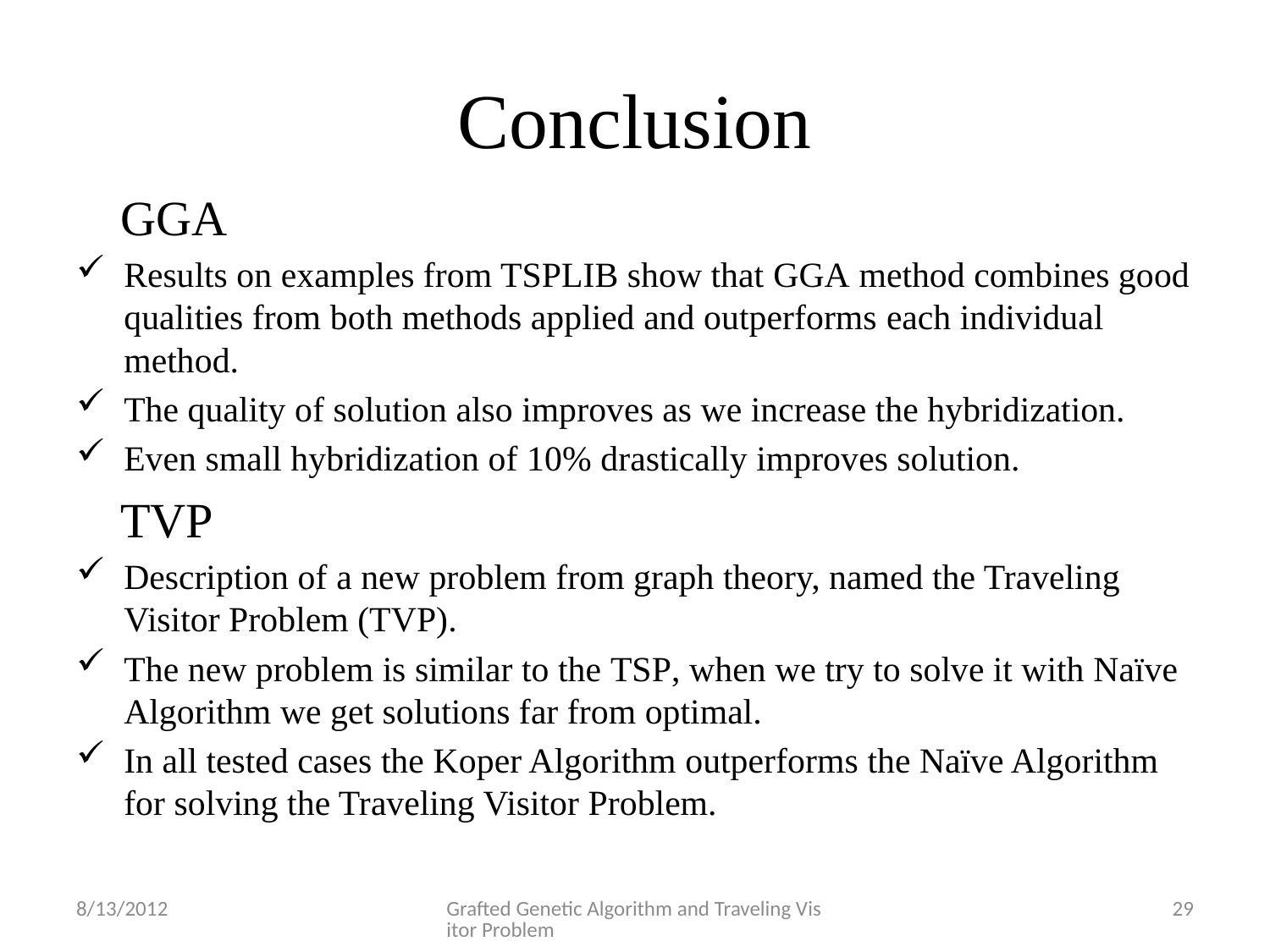

# Conclusion
     GGA
Results on examples from TSPLIB show that GGA method combines good qualities from both methods applied and outperforms each individual method.
The quality of solution also improves as we increase the hybridization.
Even small hybridization of 10% drastically improves solution.
     TVP
Description of a new problem from graph theory, named the Traveling Visitor Problem (TVP).
The new problem is similar to the TSP, when we try to solve it with Naïve Algorithm we get solutions far from optimal.
In all tested cases the Koper Algorithm outperforms the Naïve Algorithm for solving the Traveling Visitor Problem.

8/13/2012
Grafted Genetic Algorithm and Traveling Visitor Problem
29